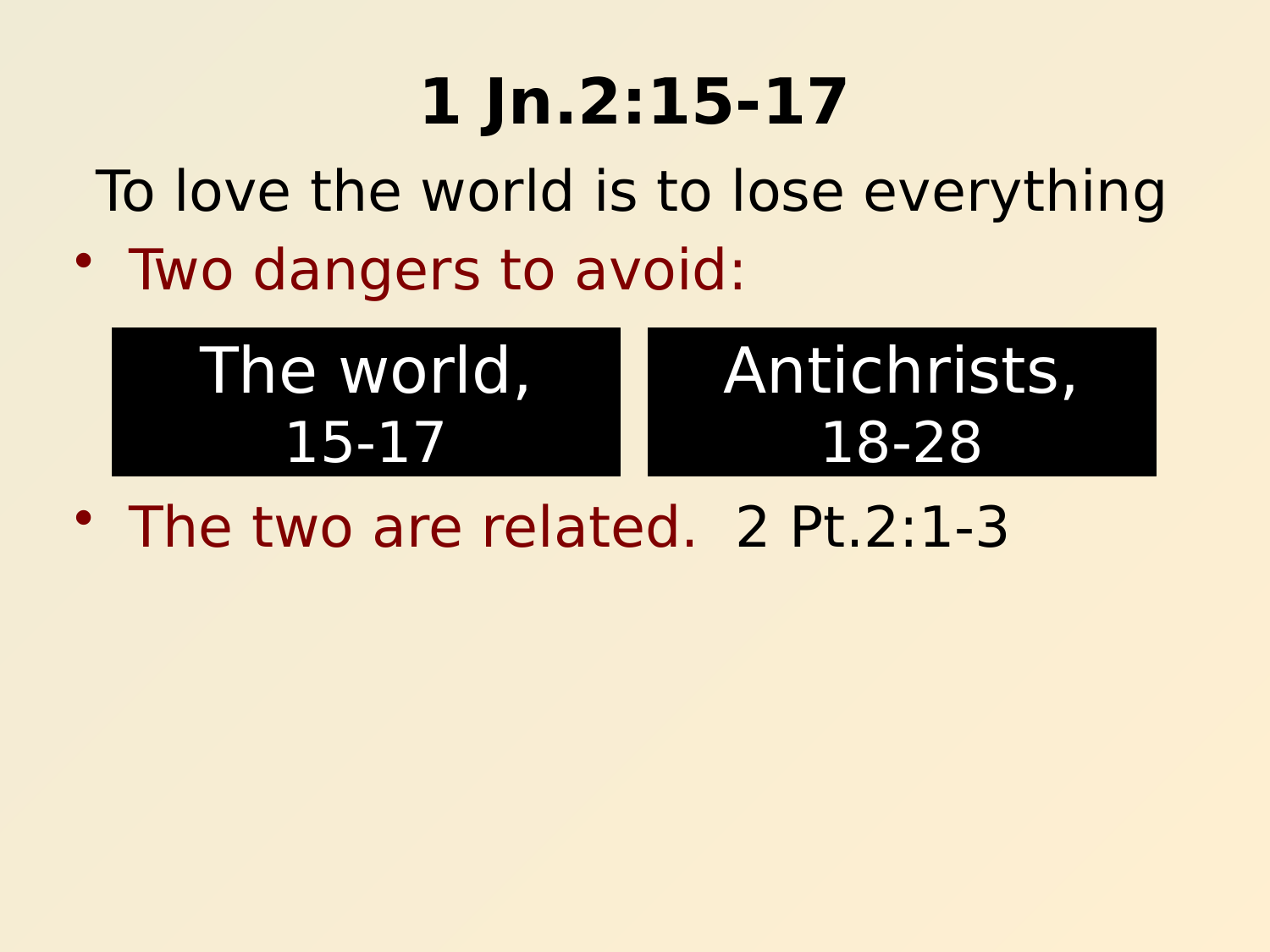

# 1 Jn.2:15-17
To love the world is to lose everything
Two dangers to avoid:

The two are related.  2 Pt.2:1-3
The world,
15-17
Antichrists,
18-28